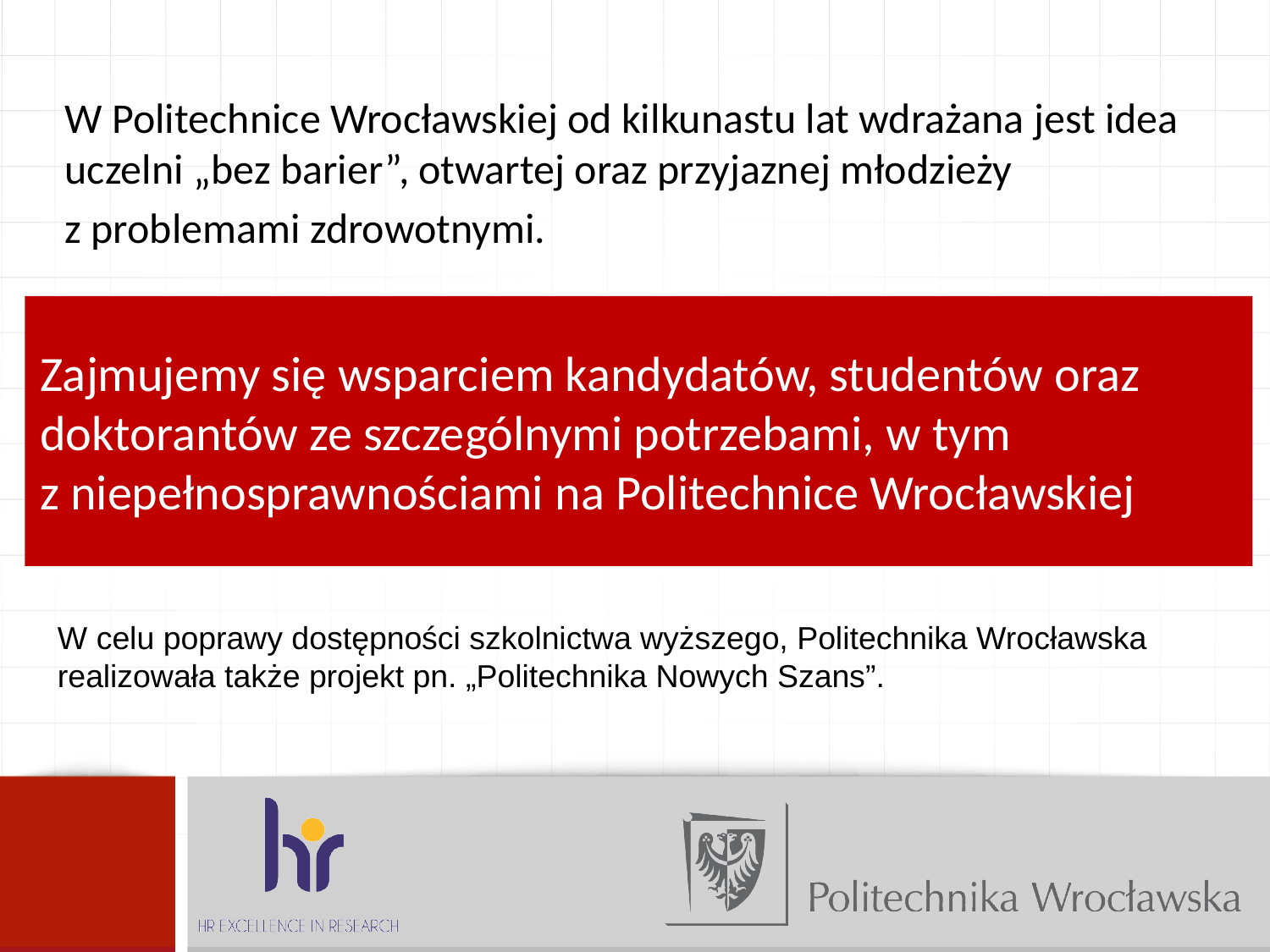

W Politechnice Wrocławskiej od kilkunastu lat wdrażana jest idea uczelni „bez barier”, otwartej oraz przyjaznej młodzieży
z problemami zdrowotnymi.
Zajmujemy się wsparciem kandydatów, studentów oraz doktorantów ze szczególnymi potrzebami, w tym
z niepełnosprawnościami na Politechnice Wrocławskiej
W celu poprawy dostępności szkolnictwa wyższego, Politechnika Wrocławska realizowała także projekt pn. „Politechnika Nowych Szans”.